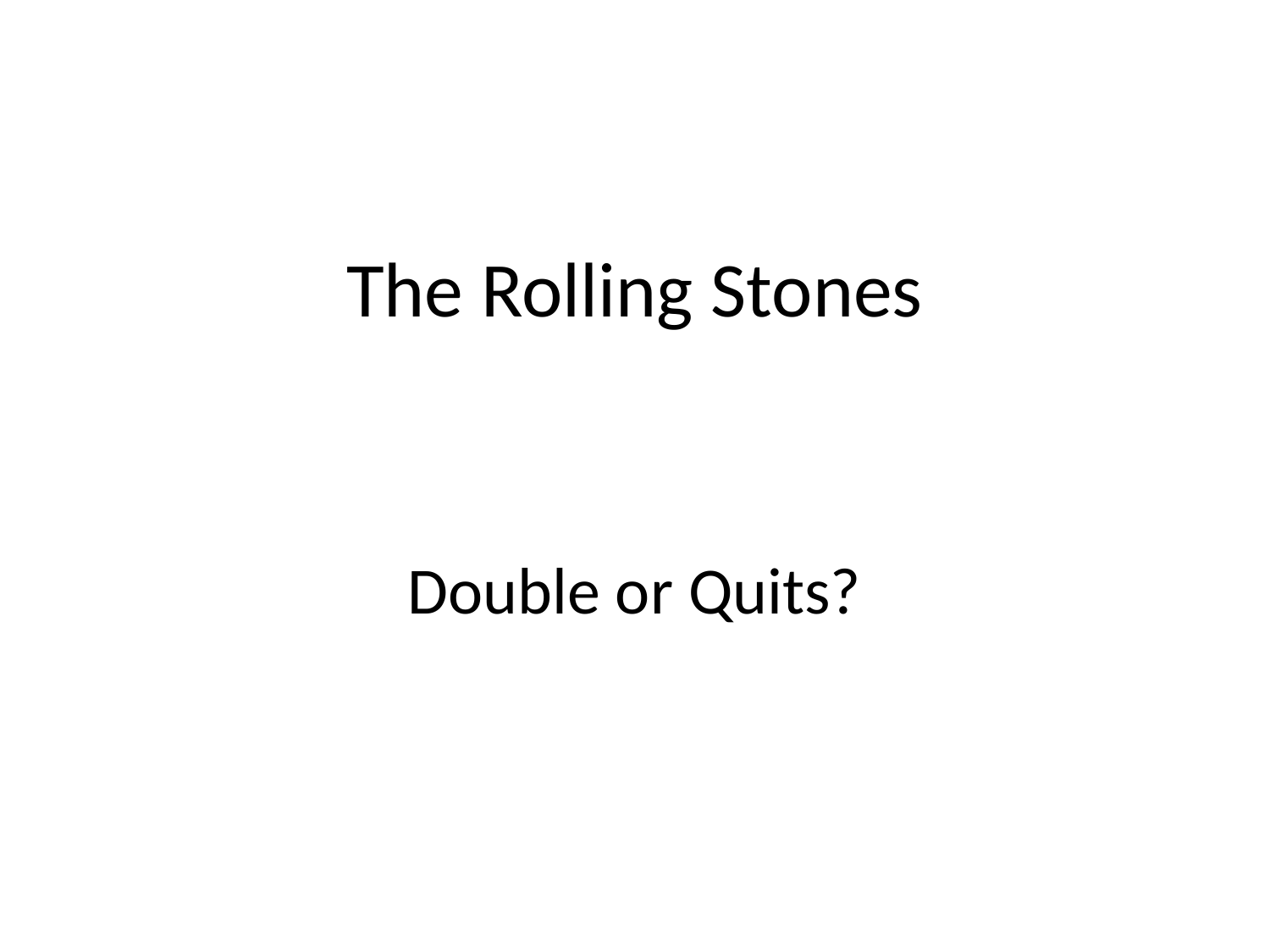

# The Rolling Stones

Double or Quits?